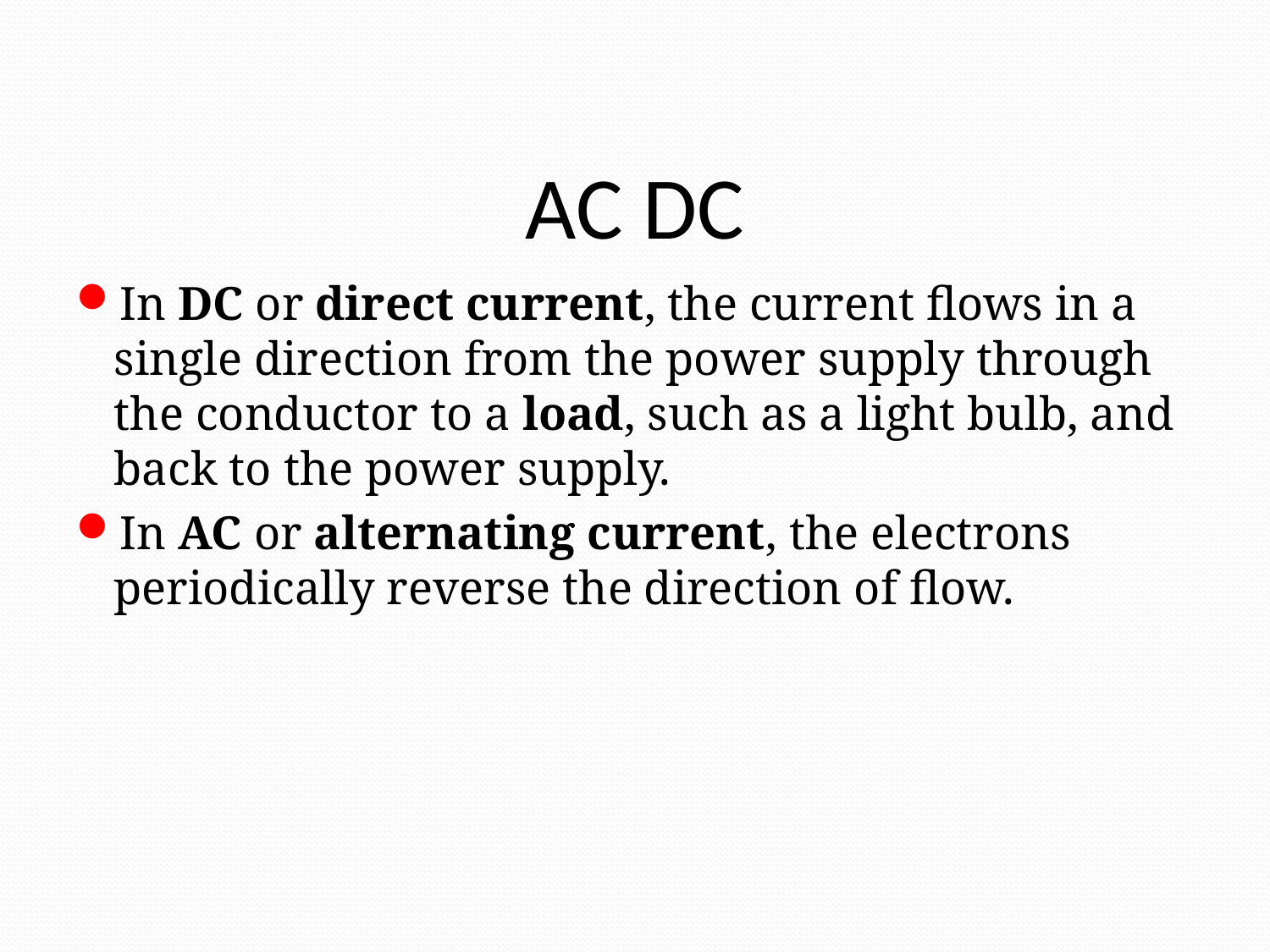

# AC DC
In DC or direct current, the current flows in a single direction from the power supply through the conductor to a load, such as a light bulb, and back to the power supply.
In AC or alternating current, the electrons periodically reverse the direction of flow.